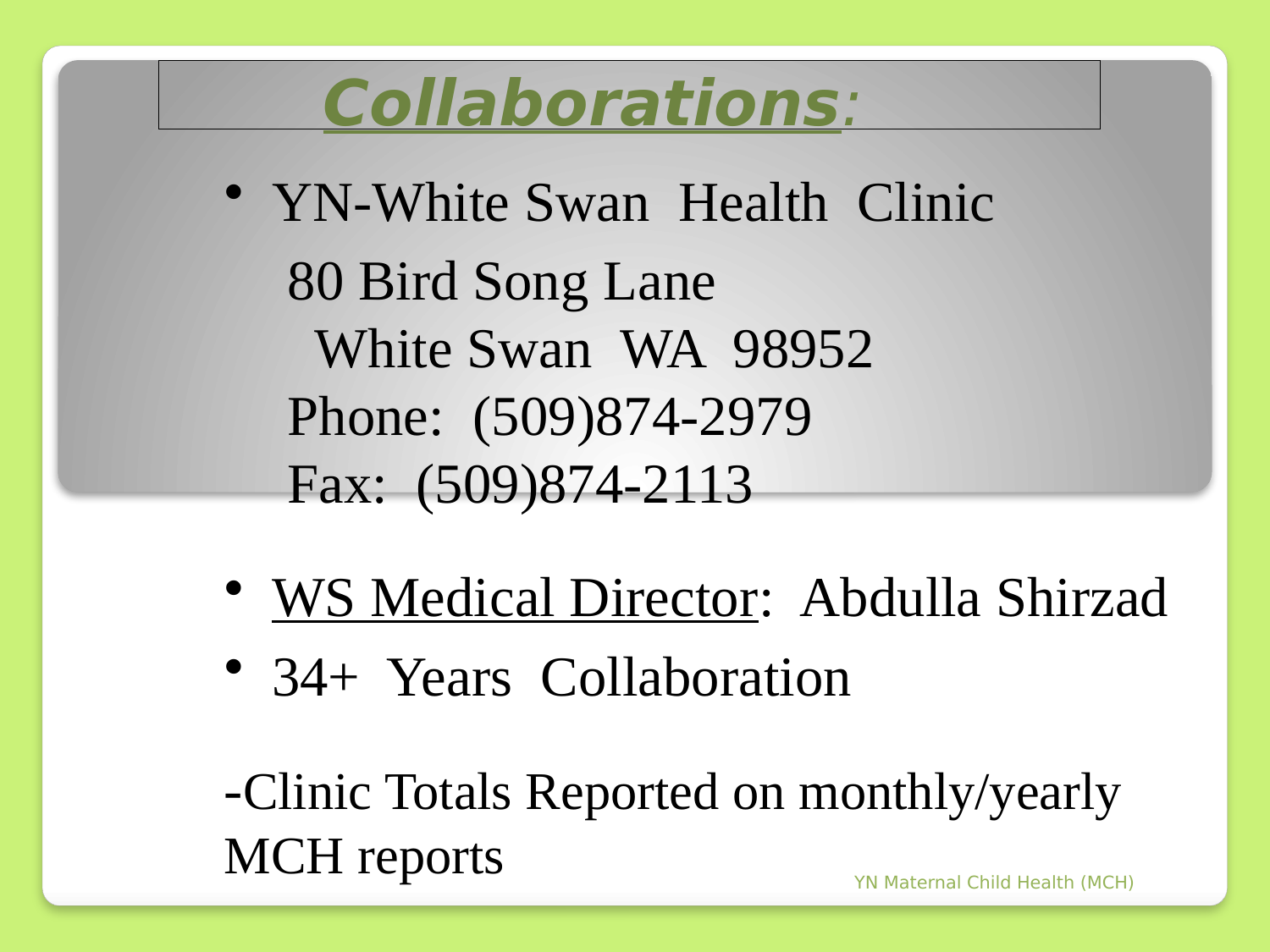

#

Collaborations:
YN-White Swan  Health  Clinic
80 Bird Song Lane                                   White Swan  WA  98952                      Phone:  (509)874-2979                          Fax:  (509)874-2113

WS Medical Director:  Abdulla Shirzad
34+  Years  Collaboration

-Clinic Totals Reported on monthly/yearly MCH reports

YN Maternal Child Health (MCH)